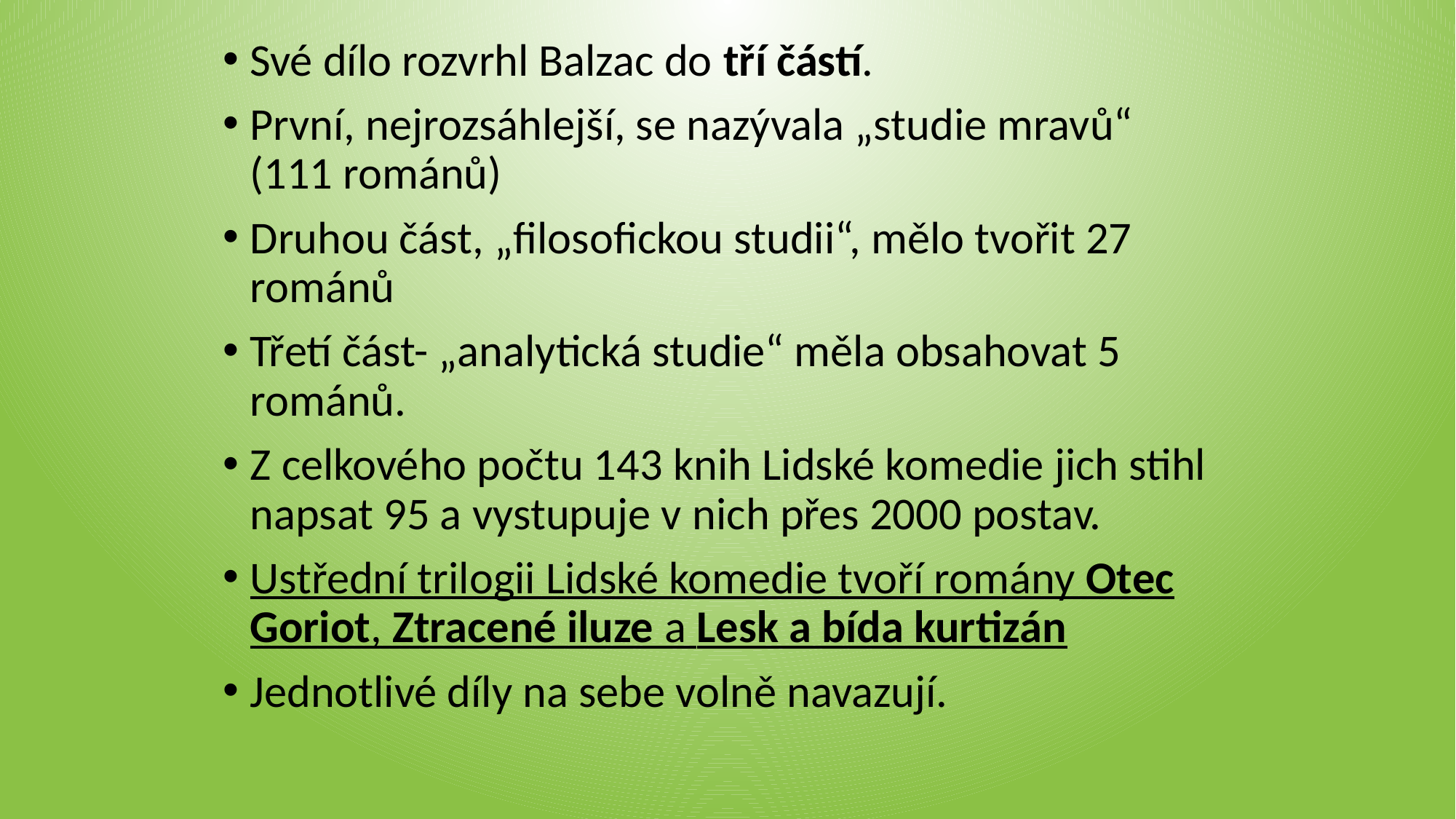

Své dílo rozvrhl Balzac do tří částí.
První, nejrozsáhlejší, se nazývala „studie mravů“ (111 románů)
Druhou část, „filosofickou studii“, mělo tvořit 27 románů
Třetí část- „analytická studie“ měla obsahovat 5 románů.
Z celkového počtu 143 knih Lidské komedie jich stihl napsat 95 a vystupuje v nich přes 2000 postav.
Ustřední trilogii Lidské komedie tvoří romány Otec Goriot, Ztracené iluze a Lesk a bída kurtizán
Jednotlivé díly na sebe volně navazují.